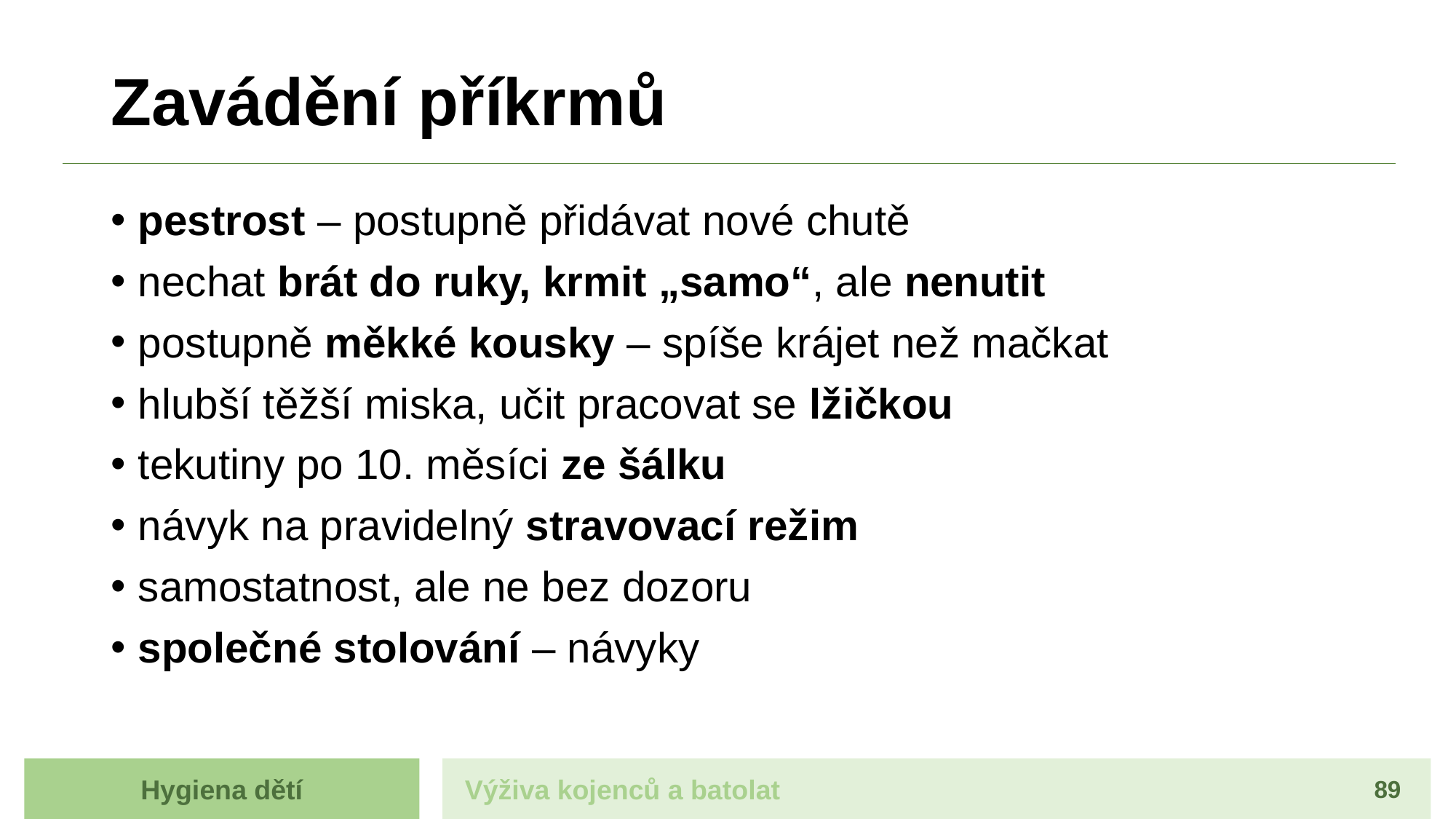

# Zavádění příkrmů
pestrost – postupně přidávat nové chutě
nechat brát do ruky, krmit „samo“, ale nenutit
postupně měkké kousky – spíše krájet než mačkat
hlubší těžší miska, učit pracovat se lžičkou
tekutiny po 10. měsíci ze šálku
návyk na pravidelný stravovací režim
samostatnost, ale ne bez dozoru
společné stolování – návyky

Hygiena dětí
Výživa kojenců a batolat
89